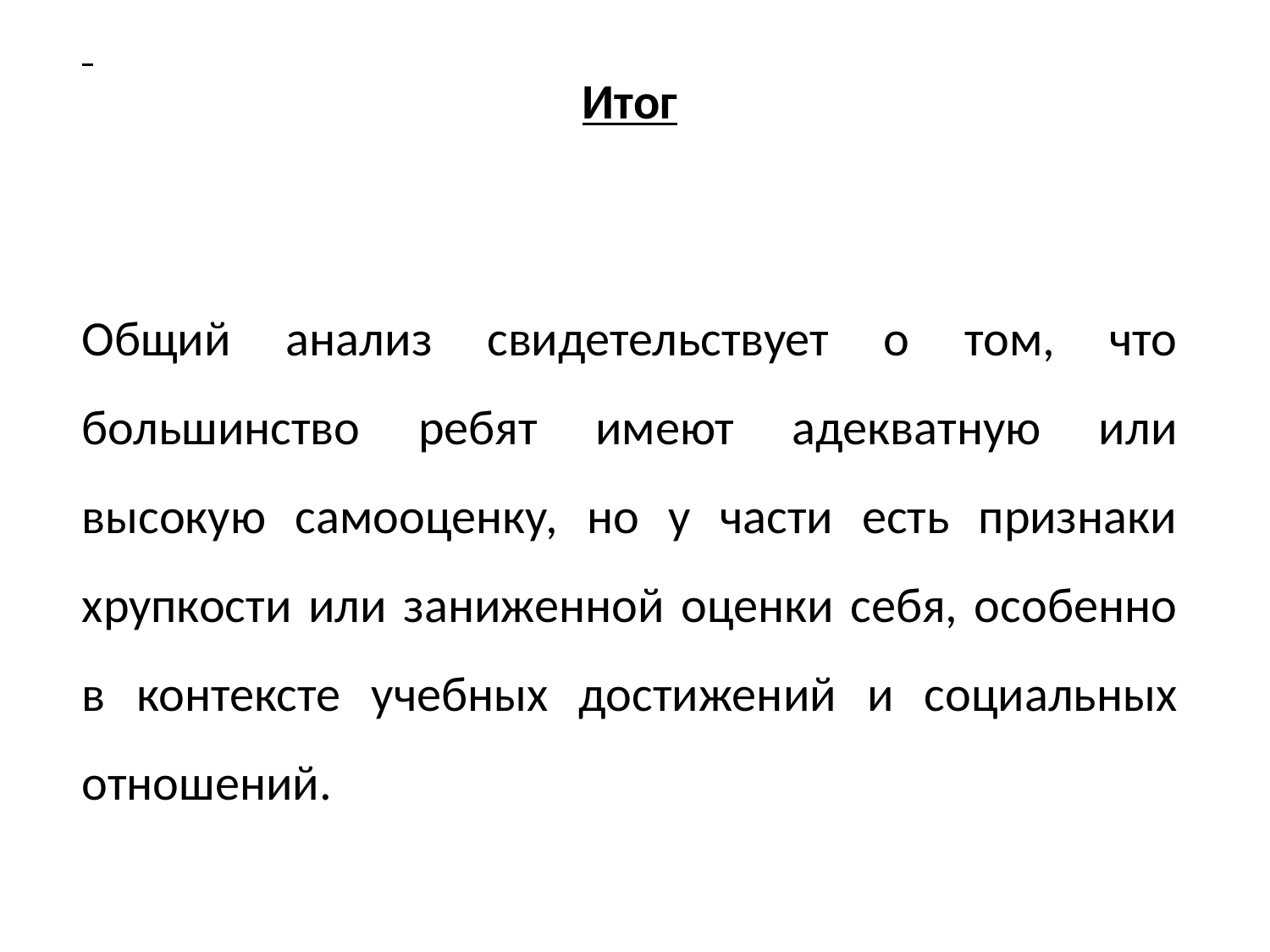

Итог

Общий анализ свидетельствует о том, что большинство ребят имеют адекватную или высокую самооценку, но у части есть признаки хрупкости или заниженной оценки себя, особенно в контексте учебных достижений и социальных отношений.